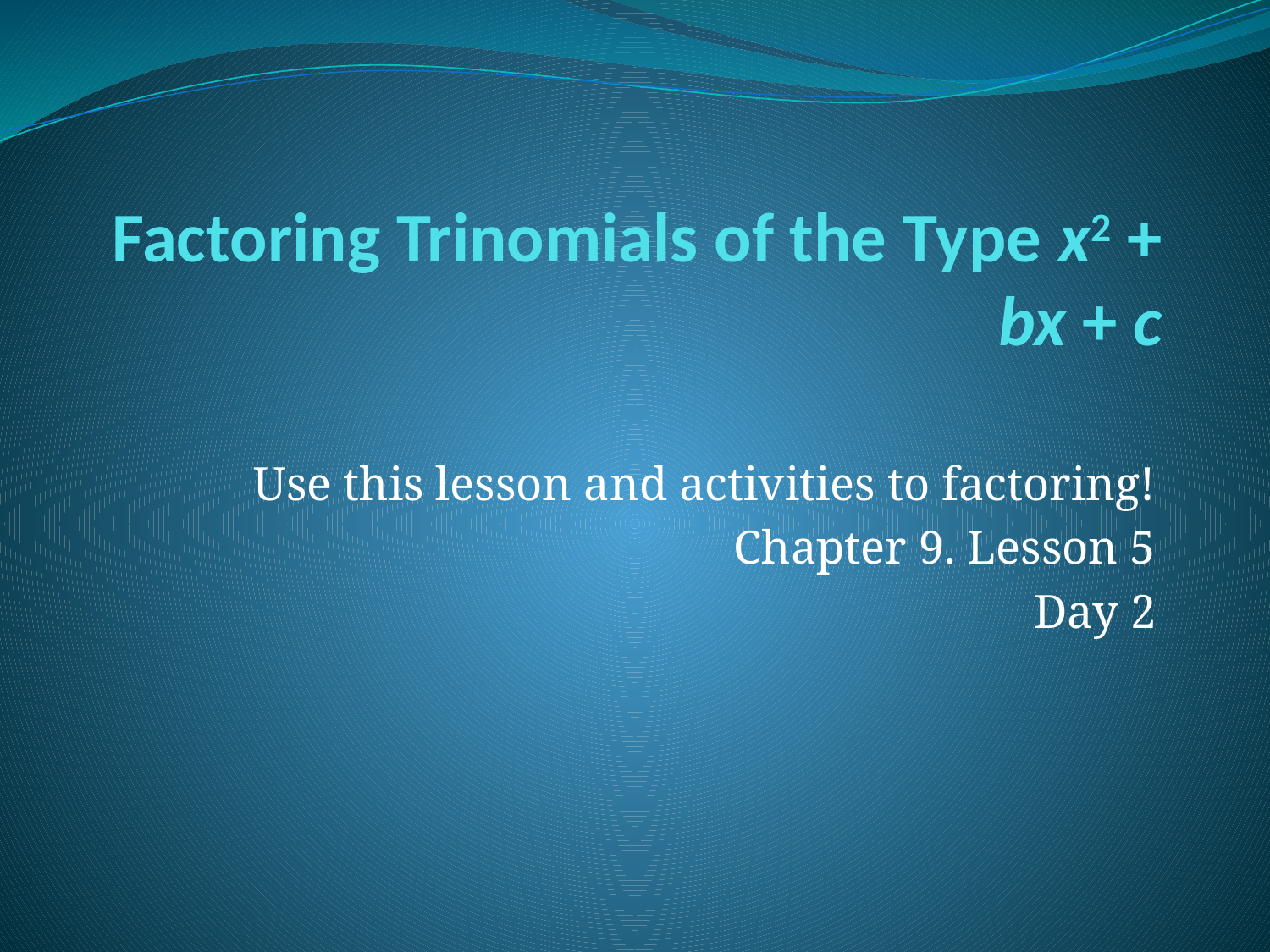

# Factoring Trinomials of the Type x2 + bx + c
Use this lesson and activities to factoring!
Chapter 9. Lesson 5
Day 2